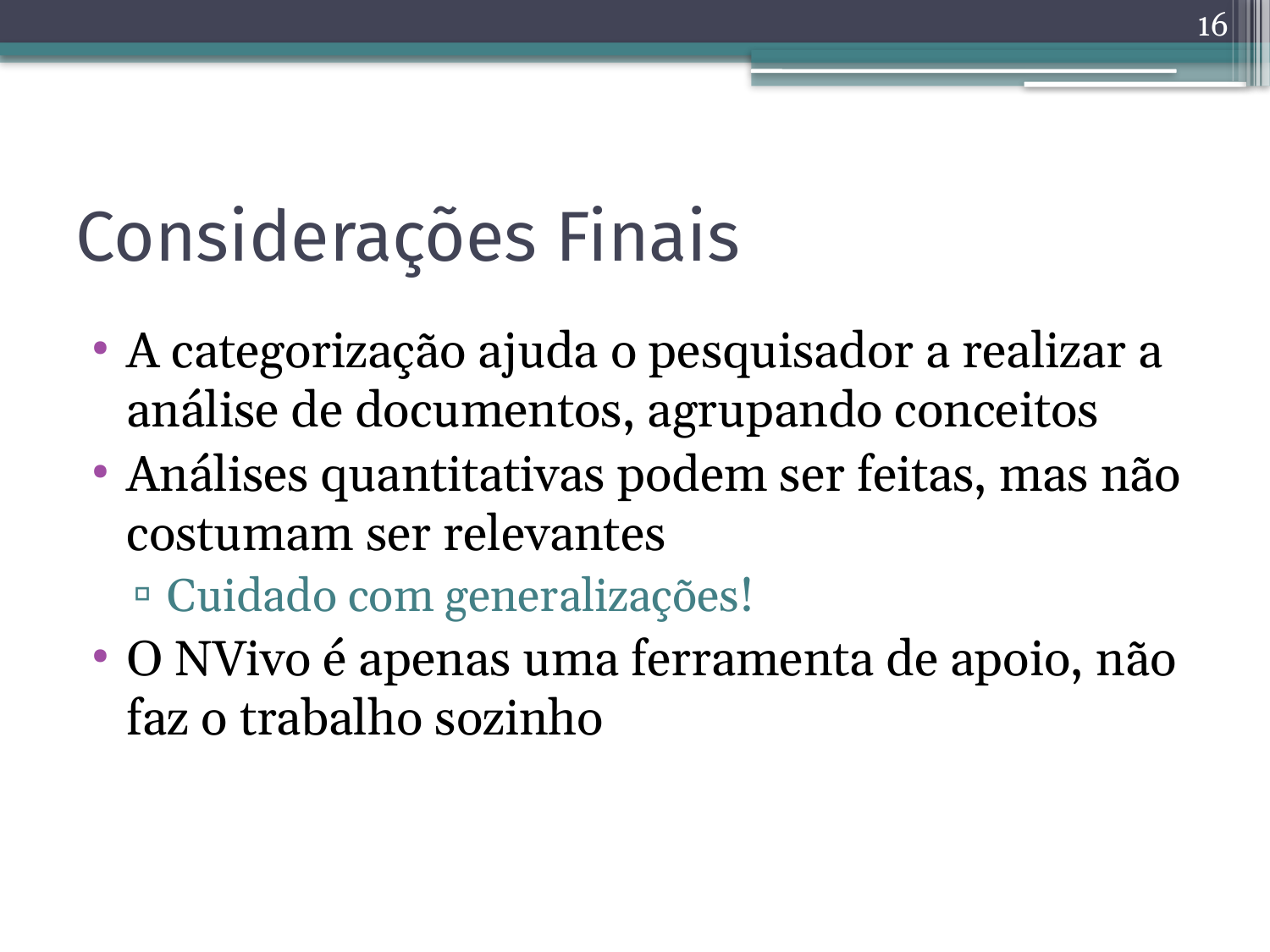

16
# Considerações Finais
A categorização ajuda o pesquisador a realizar a análise de documentos, agrupando conceitos
Análises quantitativas podem ser feitas, mas não costumam ser relevantes
Cuidado com generalizações!
O NVivo é apenas uma ferramenta de apoio, não faz o trabalho sozinho